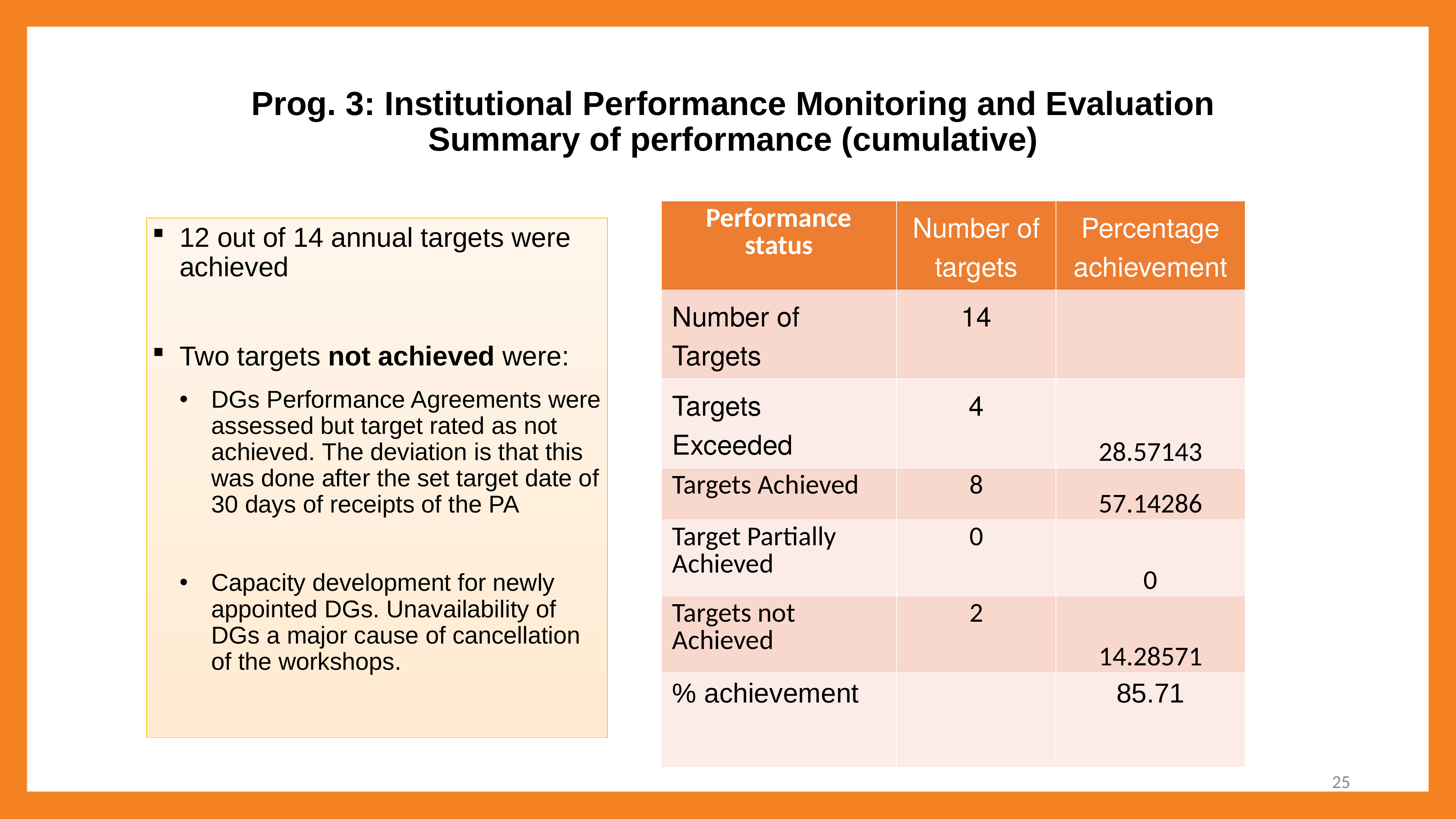

# Prog. 3: Institutional Performance Monitoring and Evaluation Summary of performance (cumulative)
| Performance status | Number of targets | Percentage achievement |
| --- | --- | --- |
| Number of Targets | 14 |  |
| Targets Exceeded | 4 | 28.57143 |
| Targets Achieved | 8 | 57.14286 |
| Target Partially Achieved | 0 | 0 |
| Targets not Achieved | 2 | 14.28571 |
| % achievement |  | 85.71 |
12 out of 14 annual targets were achieved

Two targets not achieved were:
DGs Performance Agreements were assessed but target rated as not achieved. The deviation is that this was done after the set target date of 30 days of receipts of the PA

Capacity development for newly appointed DGs. Unavailability of DGs a major cause of cancellation of the workshops.
25